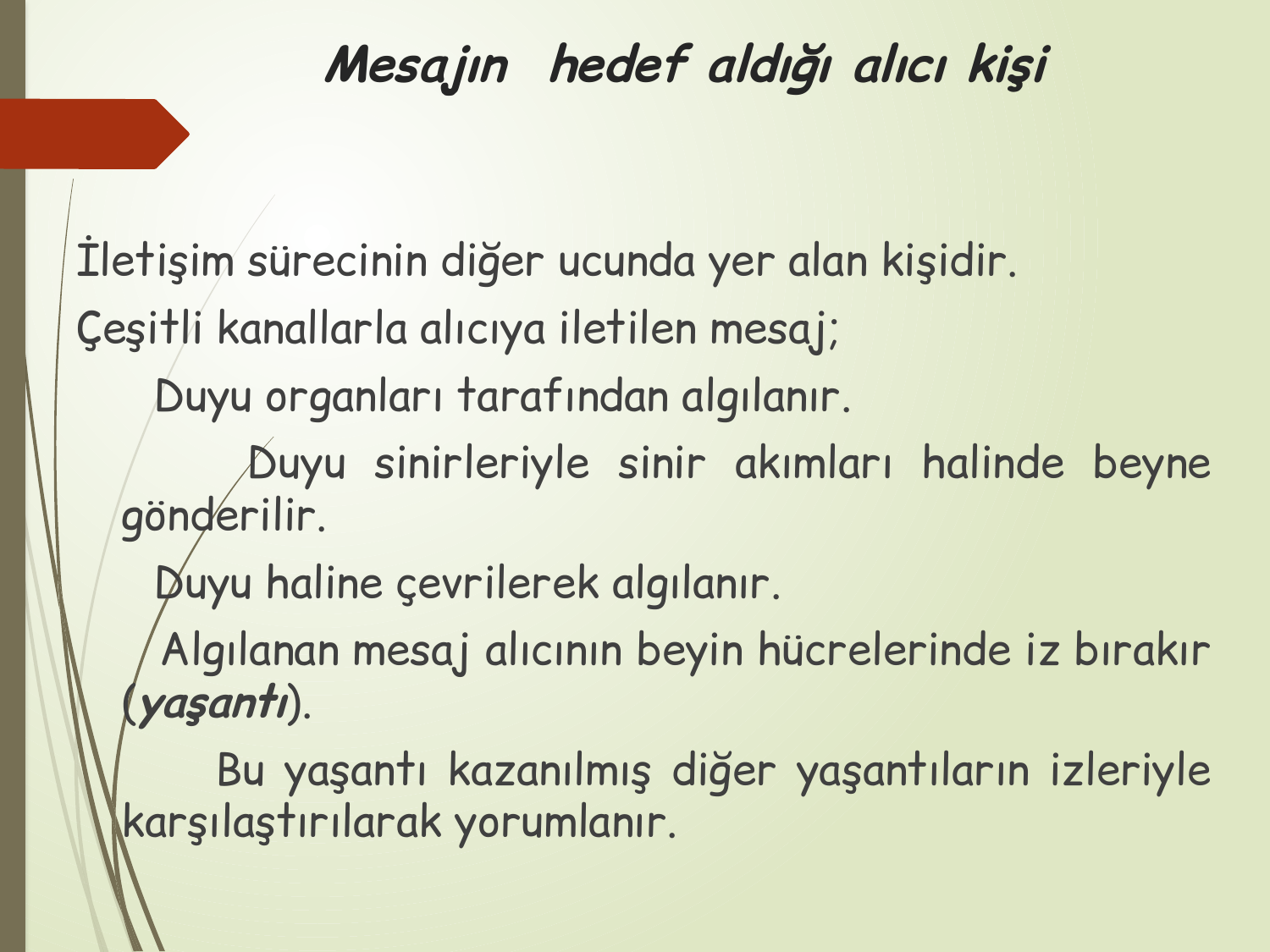

# Mesajın  hedef aldığı alıcı kişi
İletişim sürecinin diğer ucunda yer alan kişidir.
Çeşitli kanallarla alıcıya iletilen mesaj;
      Duyu organları tarafından algılanır.
      Duyu sinirleriyle sinir akımları halinde beyne gönderilir.
      Duyu haline çevrilerek algılanır.
      Algılanan mesaj alıcının beyin hücrelerinde iz bırakır (yaşantı).
       Bu yaşantı kazanılmış diğer yaşantıların izleriyle karşılaştırılarak yorumlanır.